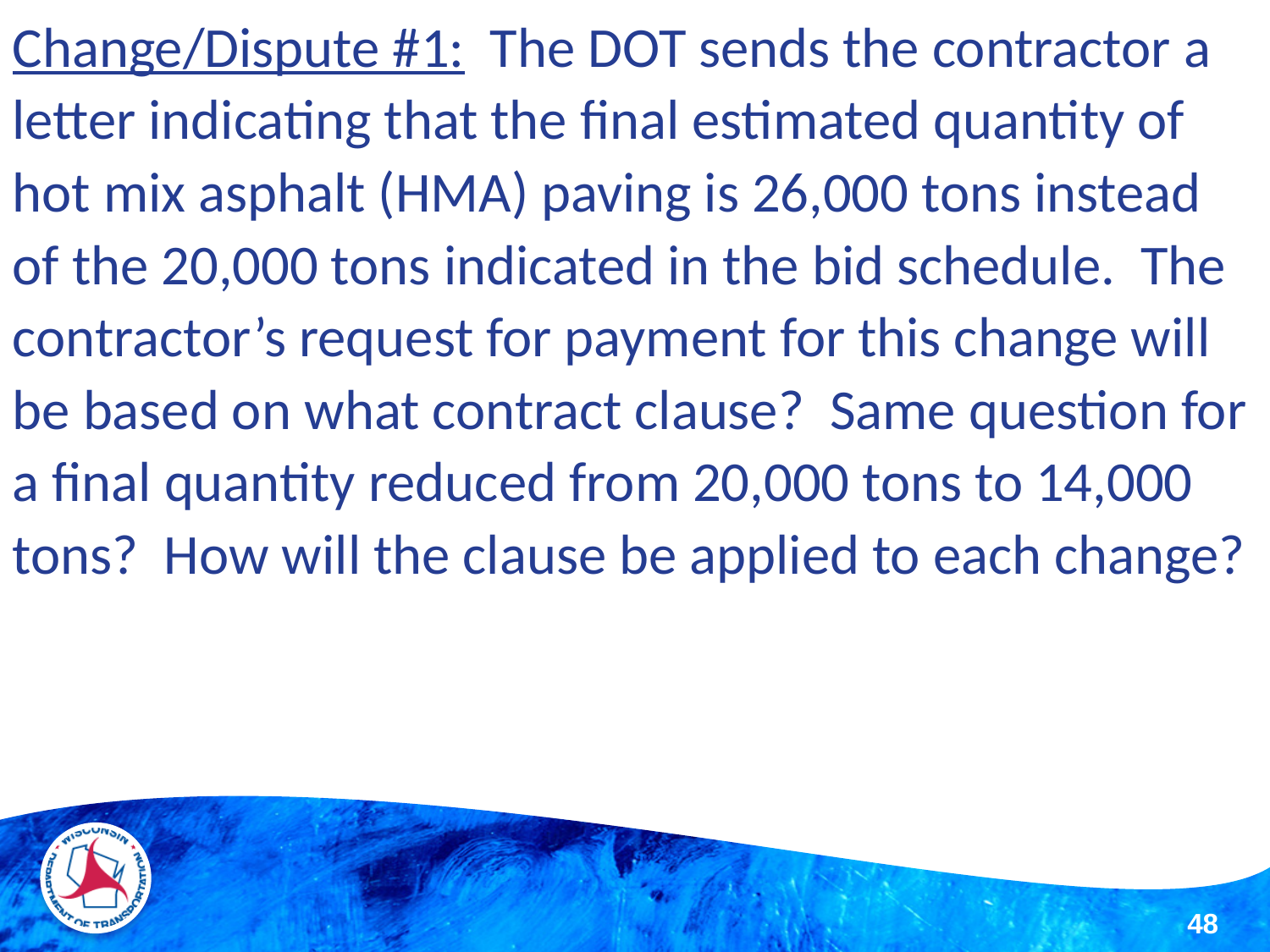

Change/Dispute #1:  The DOT sends the contractor a letter indicating that the final estimated quantity of hot mix asphalt (HMA) paving is 26,000 tons instead of the 20,000 tons indicated in the bid schedule.  The contractor’s request for payment for this change will be based on what contract clause?  Same question for a final quantity reduced from 20,000 tons to 14,000 tons?  How will the clause be applied to each change?
48